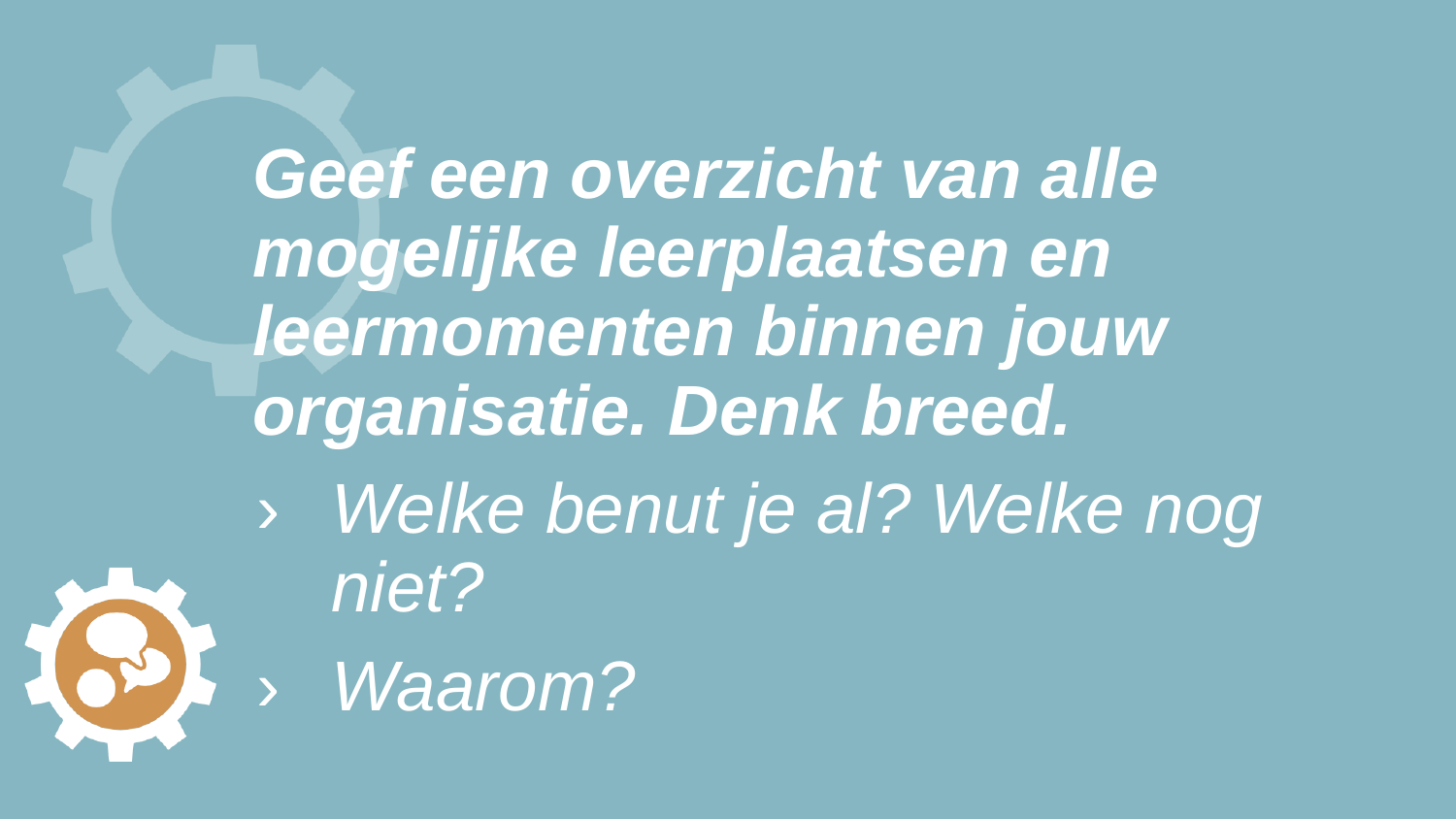

# Geef een overzicht van alle mogelijke leerplaatsen en leermomenten binnen jouw organisatie. Denk breed.
Welke benut je al? Welke nog niet?
Waarom?